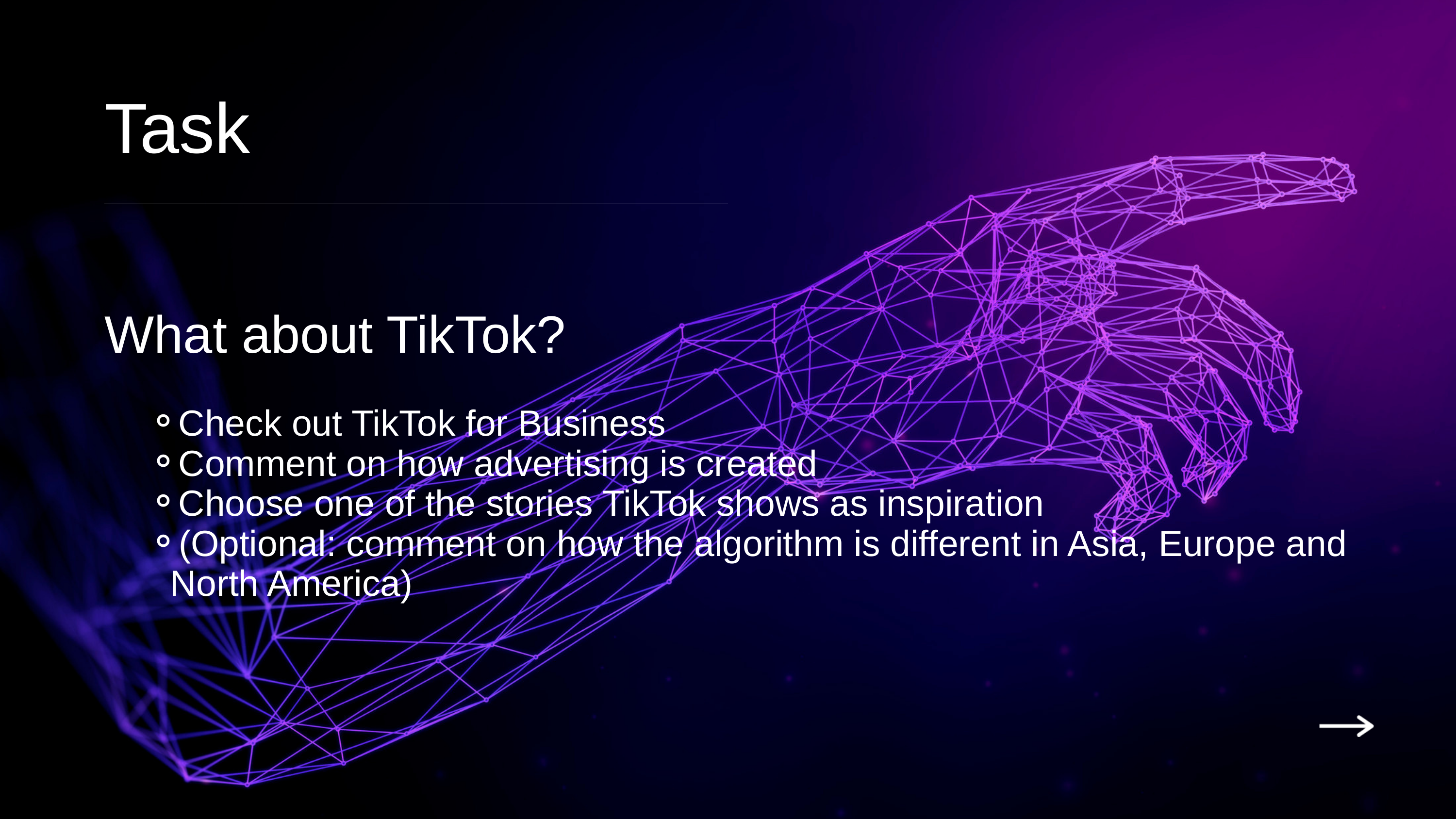

Task

What about TikTok?

Check out TikTok for Business
Comment on how advertising is created
Choose one of the stories TikTok shows as inspiration
(Optional: comment on how the algorithm is different in Asia, Europe and North America)